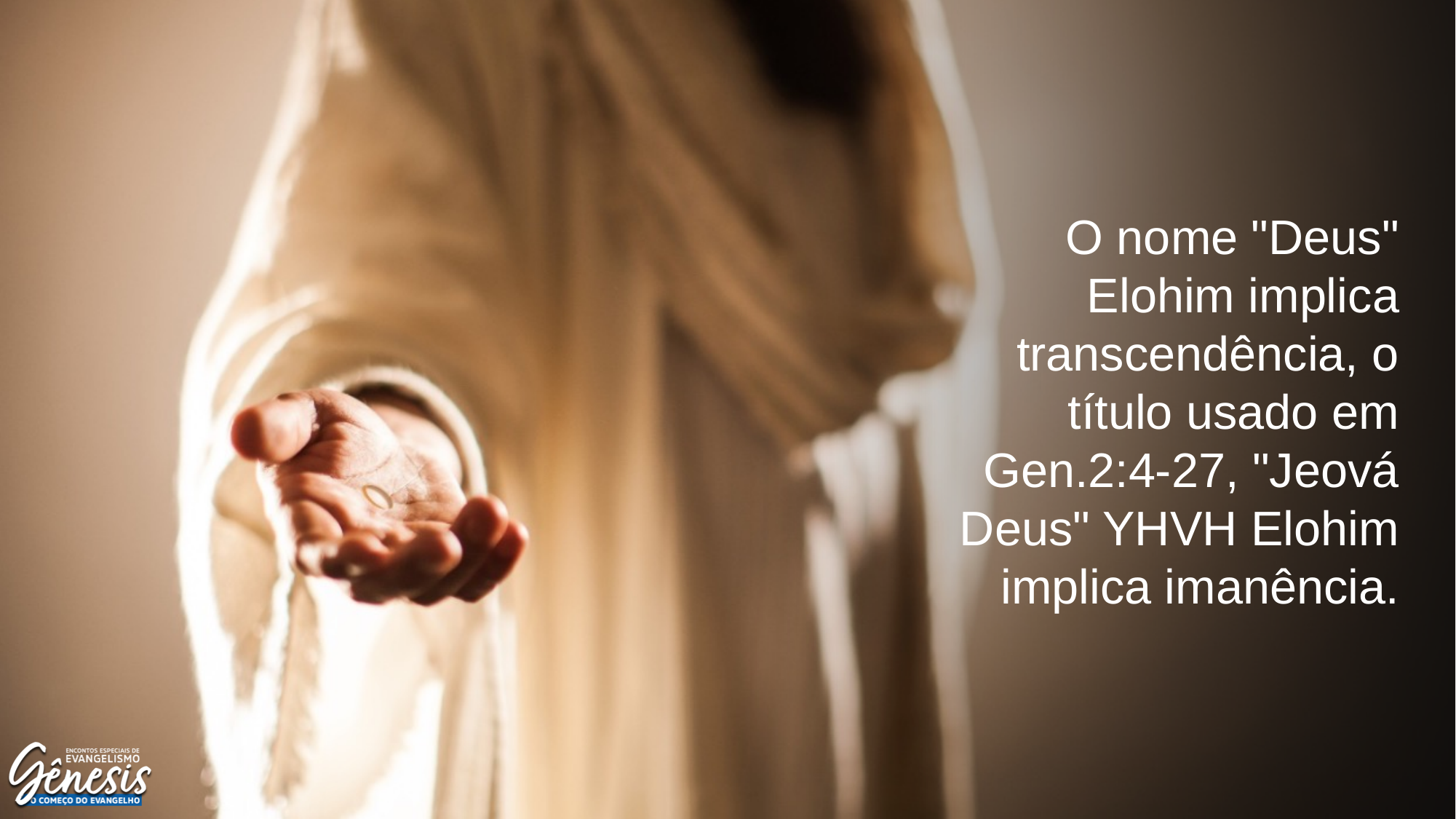

O nome "Deus" Elohim implica transcendência, o título usado em Gen.2:4-27, "Jeová Deus" YHVH Elohim implica imanência.